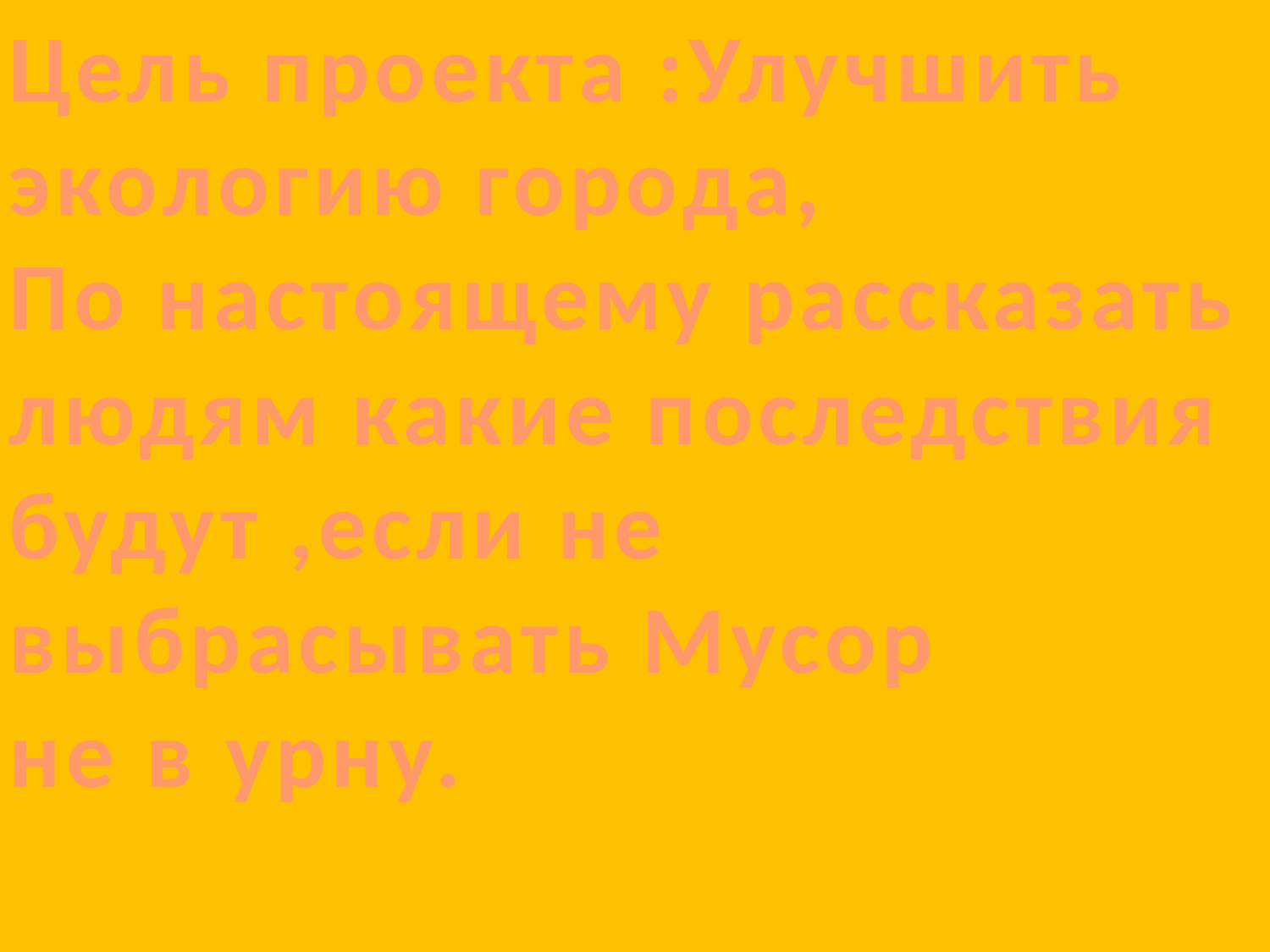

Цель проекта :Улучшить экологию города,
По настоящему рассказать людям какие последствия будут ,если не выбрасывать Мусор
не в урну.